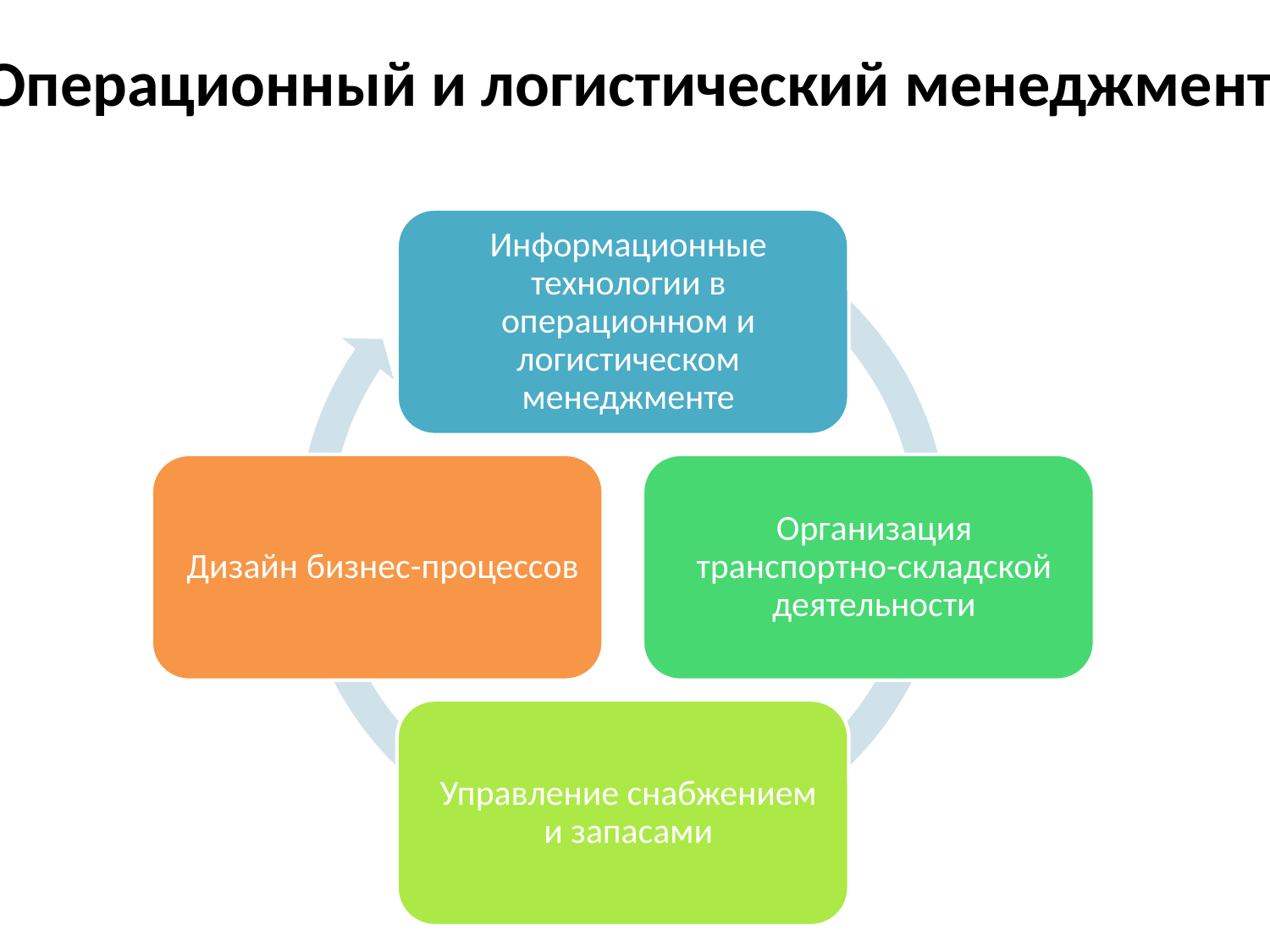

# Операционный и логистический менеджмент
Информационные технологии в операционном и логистическом менеджменте
Организация транспортно-складской деятельности
Управление снабжением и запасами
Дизайн бизнес-процессов